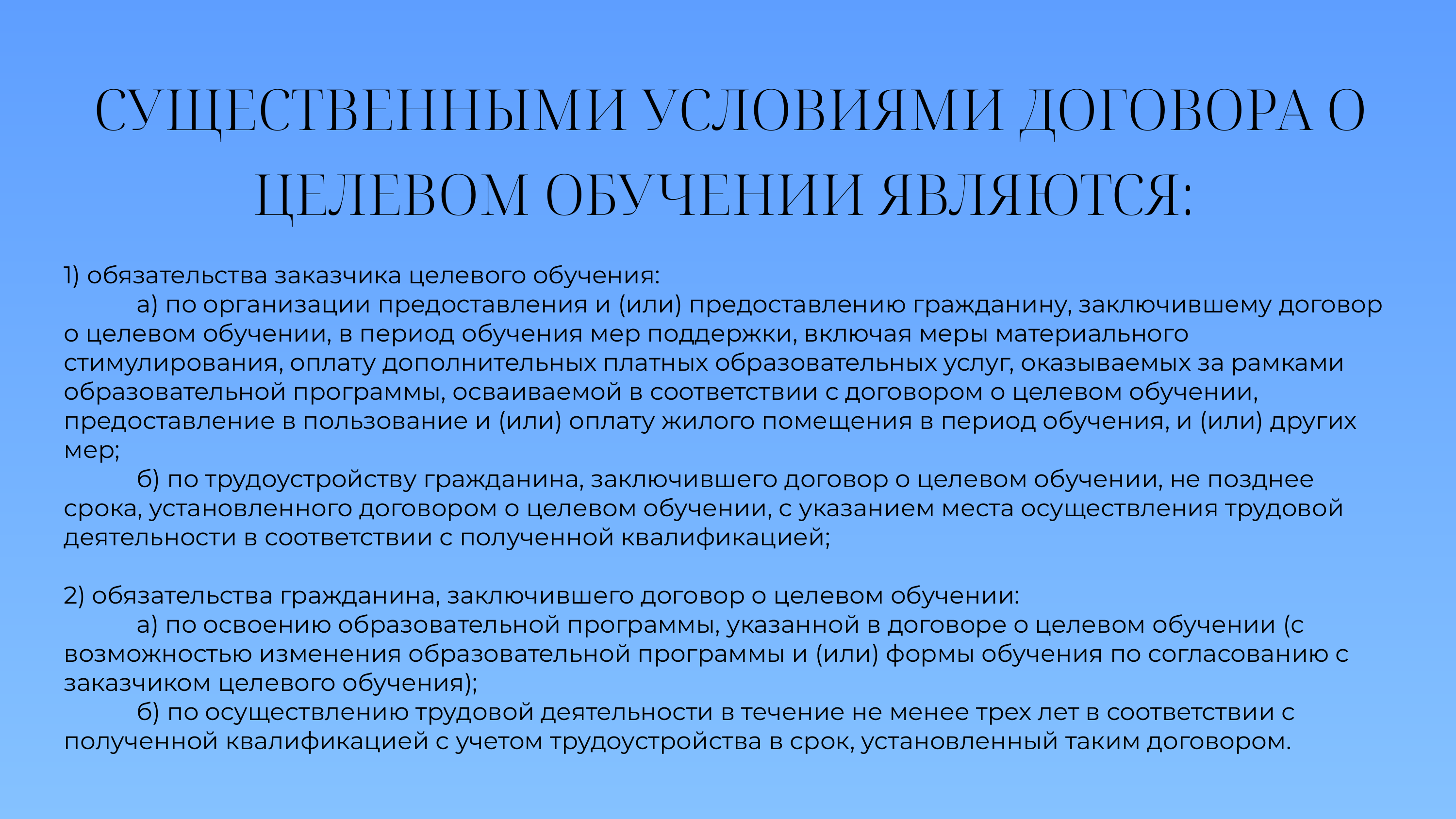

СУЩЕСТВЕННЫМИ УСЛОВИЯМИ ДОГОВОРА О ЦЕЛЕВОМ ОБУЧЕНИИ ЯВЛЯЮТСЯ:
1) обязательства заказчика целевого обучения:
	а) по организации предоставления и (или) предоставлению гражданину, заключившему договор о целевом обучении, в период обучения мер поддержки, включая меры материального стимулирования, оплату дополнительных платных образовательных услуг, оказываемых за рамками образовательной программы, осваиваемой в соответствии с договором о целевом обучении, предоставление в пользование и (или) оплату жилого помещения в период обучения, и (или) других мер;
	б) по трудоустройству гражданина, заключившего договор о целевом обучении, не позднее срока, установленного договором о целевом обучении, с указанием места осуществления трудовой деятельности в соответствии с полученной квалификацией;

2) обязательства гражданина, заключившего договор о целевом обучении:
	а) по освоению образовательной программы, указанной в договоре о целевом обучении (с возможностью изменения образовательной программы и (или) формы обучения по согласованию с заказчиком целевого обучения);
	б) по осуществлению трудовой деятельности в течение не менее трех лет в соответствии с полученной квалификацией с учетом трудоустройства в срок, установленный таким договором.